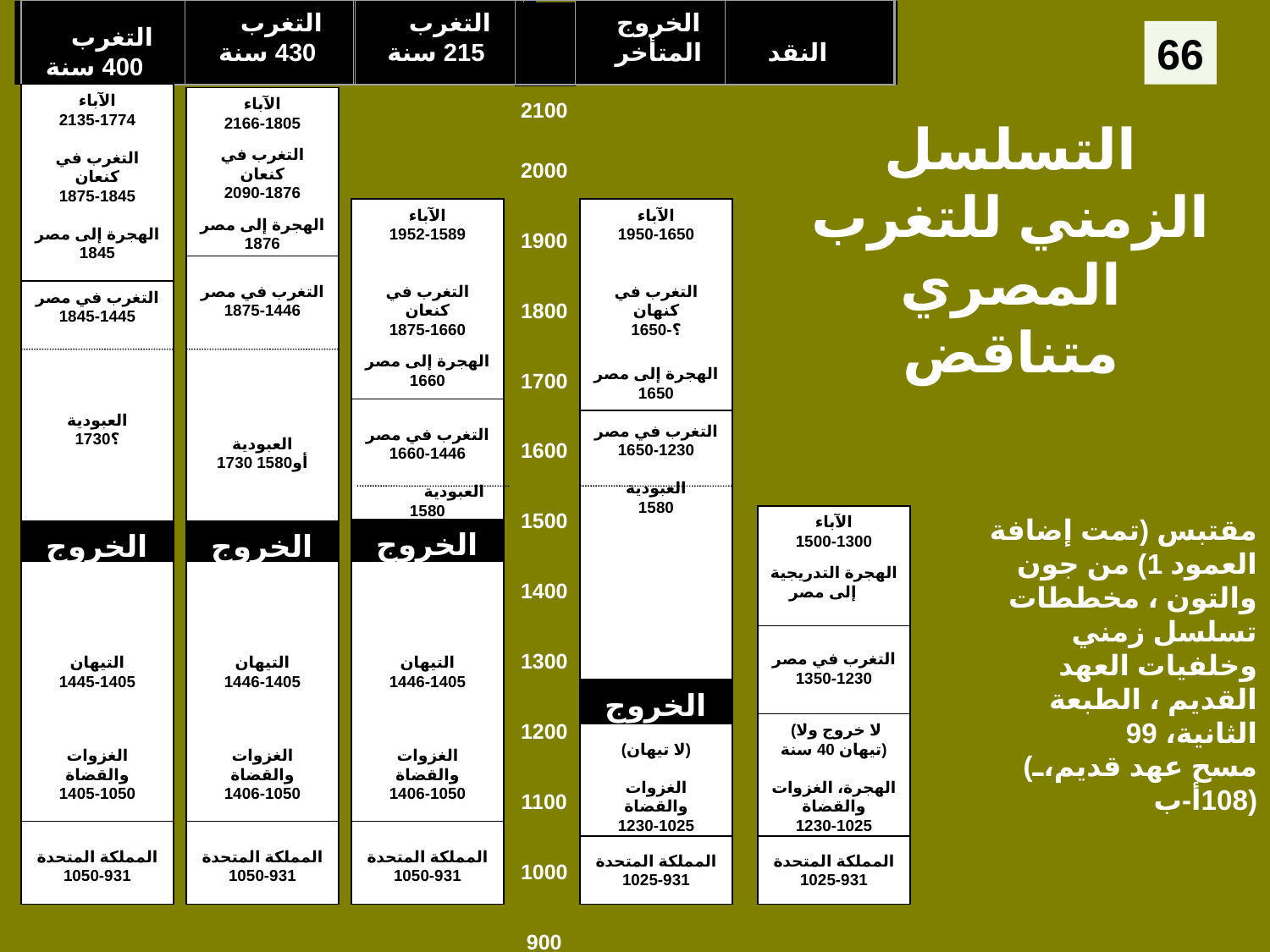

التغرب      400 سنة

التغرب     430 سنة

التغرب     215 سنة

الخروج المتأخر

النقد

الآباء
2135-1774

التغرب في كنعان
1875-1845

الهجرة إلى مصر
1845
الآباء
2166-1805

التغرب في كنعان
2090-1876

الهجرة إلى مصر
1876
2100
2000
الآباء
1952-1589

التغرب في كنعان
1875-1660

الهجرة إلى مصر
1660
الآباء
1950-1650

التغرب في كنهان
1650-؟

الهجرة إلى مصر
1650
1900

التغرب في مصر
1875-1446

العبودية
1730 أو1580
التغرب في مصر
1845-1445

العبودية
1730؟
1800

1700

التغرب في مصر
1660-1446

العبودية             1580

التغرب في مصر
1650-1230

العبودية
1580
1600

1500
الآباء
1500-1300

الهجرة التدريجية      إلى مصر

الخروج
الخروج
الخروج

التيهان
1445-1405

الغزوات والقضاة
1405-1050

التيهان
1446-1405

الغزوات والقضاة
1406-1050

التيهان
1446-1405

الغزوات والقضاة
1406-1050
1400

التغرب في مصر
1350-1230
1300
الخروج

(لا تيهان)

الغزوات والقضاة
1230-1025
1200
 (لا خروج ولا تيهان 40 سنة)

الهجرة، الغزوات والقضاة
1230-1025
1100

المملكة المتحدة
1050-931

المملكة المتحدة
1050-931

المملكة المتحدة
1050-931

المملكة المتحدة
1025-931

المملكة المتحدة
1025-931
1000
900
66
# التسلسل الزمني للتغرب المصري متناقض
مقتبس (تمت إضافة العمود 1) من جون والتون ، مخططات تسلسل زمني وخلفيات العهد القديم ، الطبعة الثانية، 99
(مسح عهد قديم، 108أ-ب)